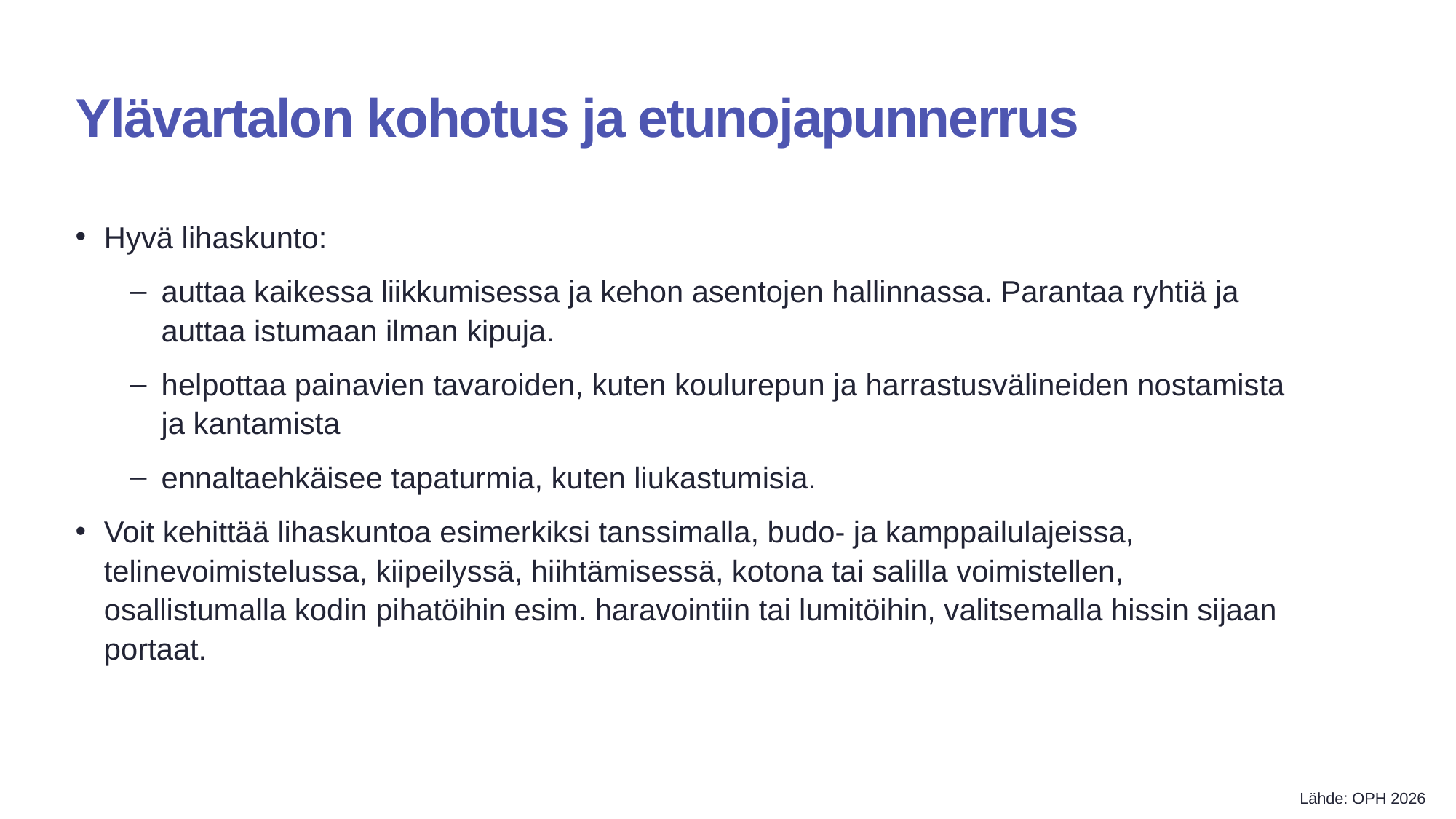

# Ylävartalon kohotus ja etunojapunnerrus
Hyvä lihaskunto:
auttaa kaikessa liikkumisessa ja kehon asentojen hallinnassa. Parantaa ryhtiä ja auttaa istumaan ilman kipuja.
helpottaa painavien tavaroiden, kuten koulurepun ja harrastusvälineiden nostamista ja kantamista
ennaltaehkäisee tapaturmia, kuten liukastumisia.
Voit kehittää lihaskuntoa esimerkiksi tanssimalla, budo- ja kamppailulajeissa, telinevoimistelussa, kiipeilyssä, hiihtämisessä, kotona tai salilla voimistellen, osallistumalla kodin pihatöihin esim. haravointiin tai lumitöihin, valitsemalla hissin sijaan portaat.
Lähde: OPH 2026